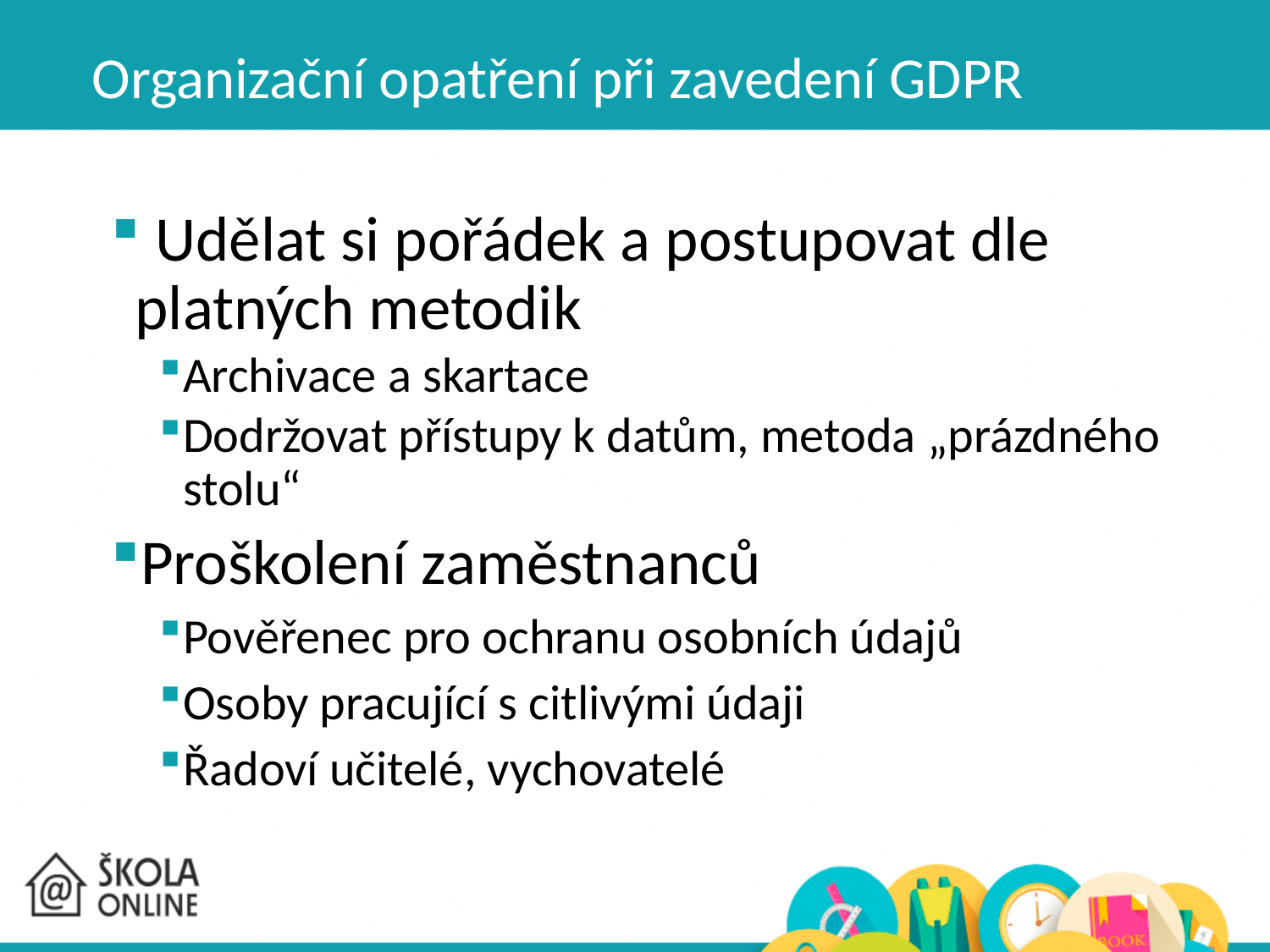

# Organizační opatření při zavedení GDPR

 Udělat si pořádek a postupovat dle platných metodik
Archivace a skartace
Dodržovat přístupy k datům, metoda „prázdného stolu“
Proškolení zaměstnanců
Pověřenec pro ochranu osobních údajů
Osoby pracující s citlivými údaji
Řadoví učitelé, vychovatelé